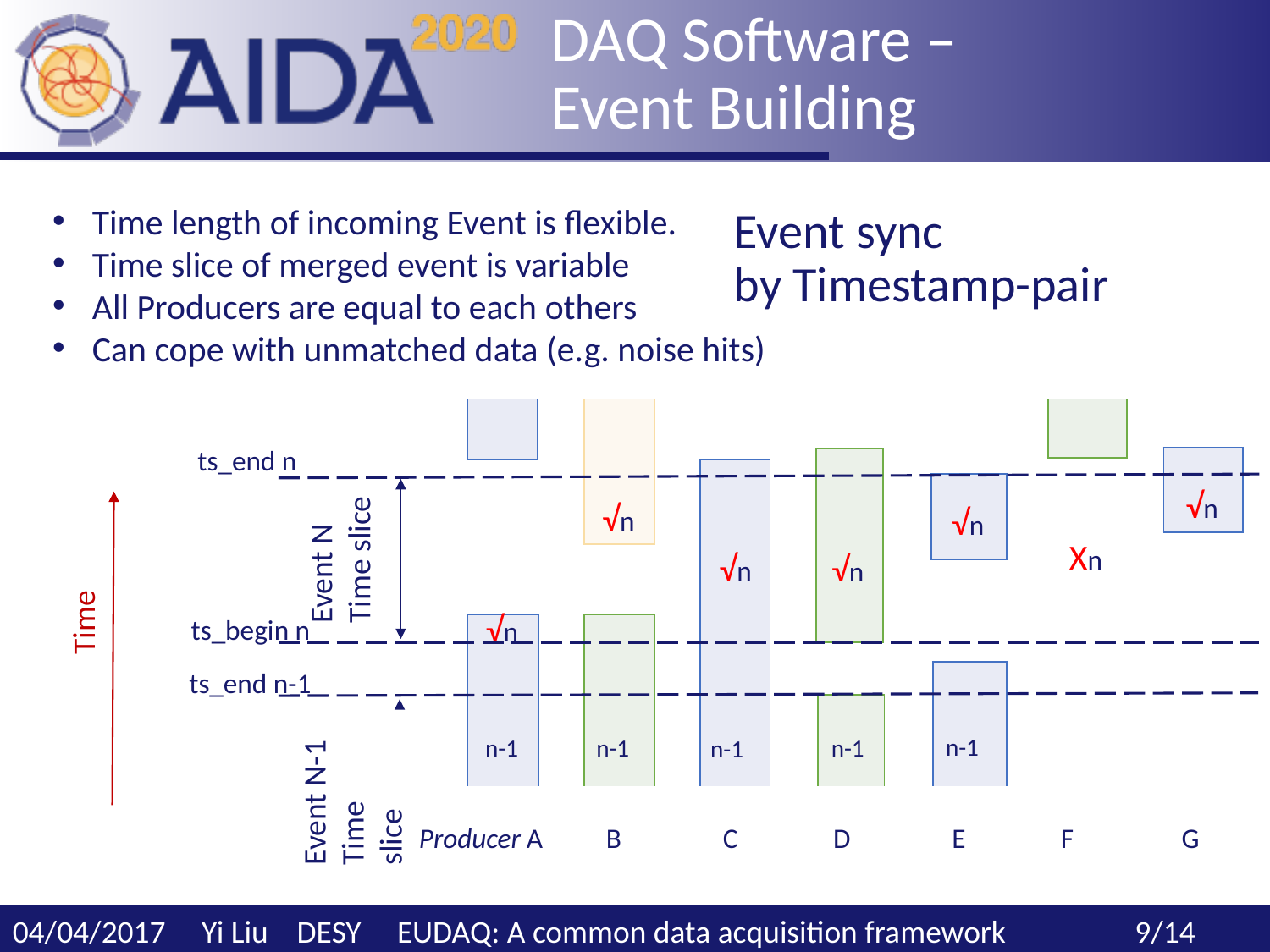

DAQ Software –
Event Building
# Event sync by Timestamp-pair
Time length of incoming Event is flexible.
Time slice of merged event is variable
All Producers are equal to each others
Can cope with unmatched data (e.g. noise hits)

|  |
| --- |
| √ |
| --- |
|  |
| --- |
ts_end n
|  |
| --- |
|  |
| --- |
Event N
Time slice
|  |
| --- |
|  |
| --- |
√n

√n
√n
Time
Xn
√n
√n
√n
ts_begin n
|  |
| --- |
|  |
| --- |
ts_end n-1
|  |
| --- |
|  |
| --- |

n-1
n-1
n-1
n-1
Event N-1
Time slice
n-1

 Producer A          B                C               D                E               F                 G
04/04/2017     Yi Liu    DESY     EUDAQ: A common data acquisition framework                  9/14